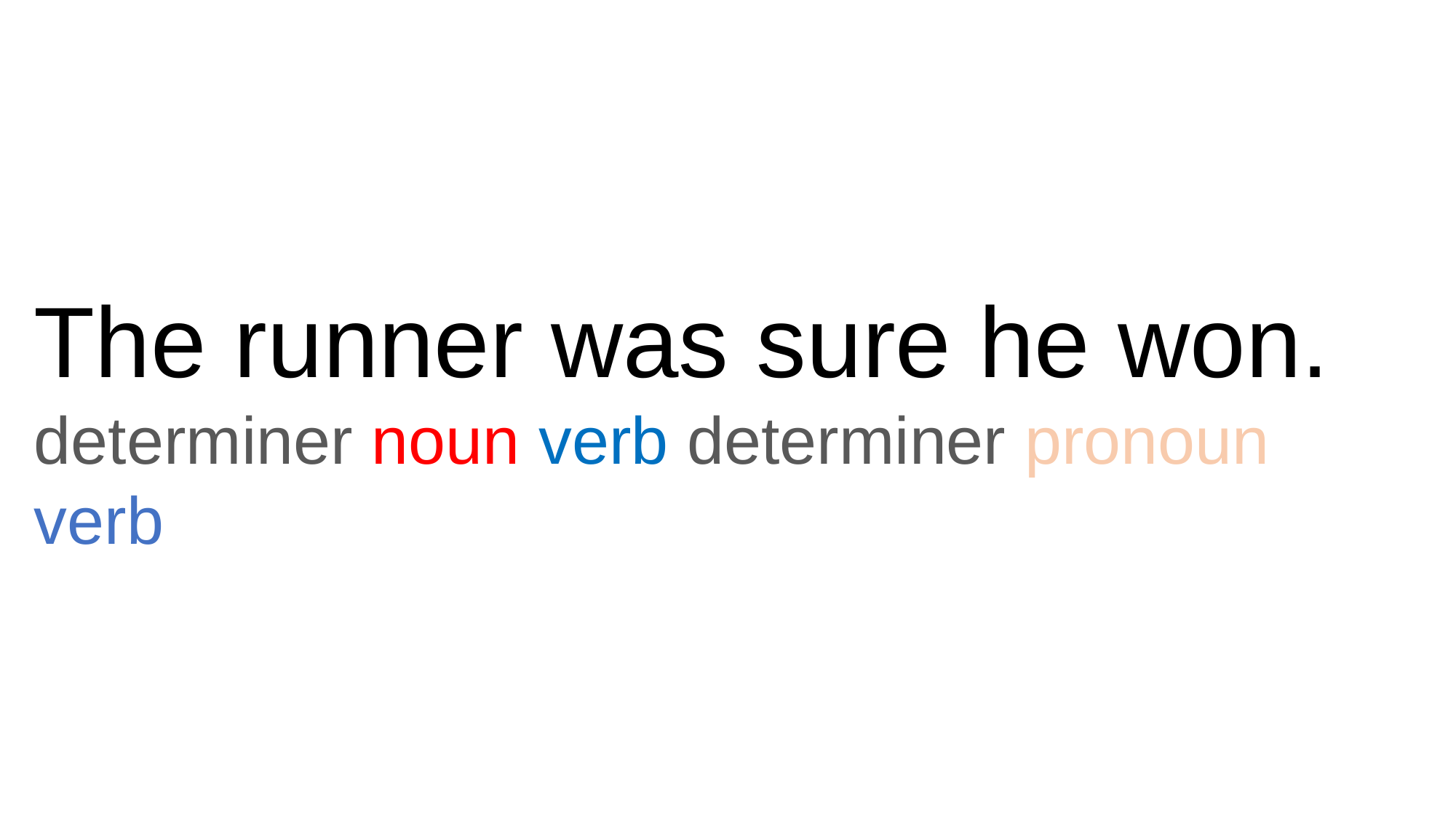

The runner was sure he won.
determiner noun verb determiner pronoun verb